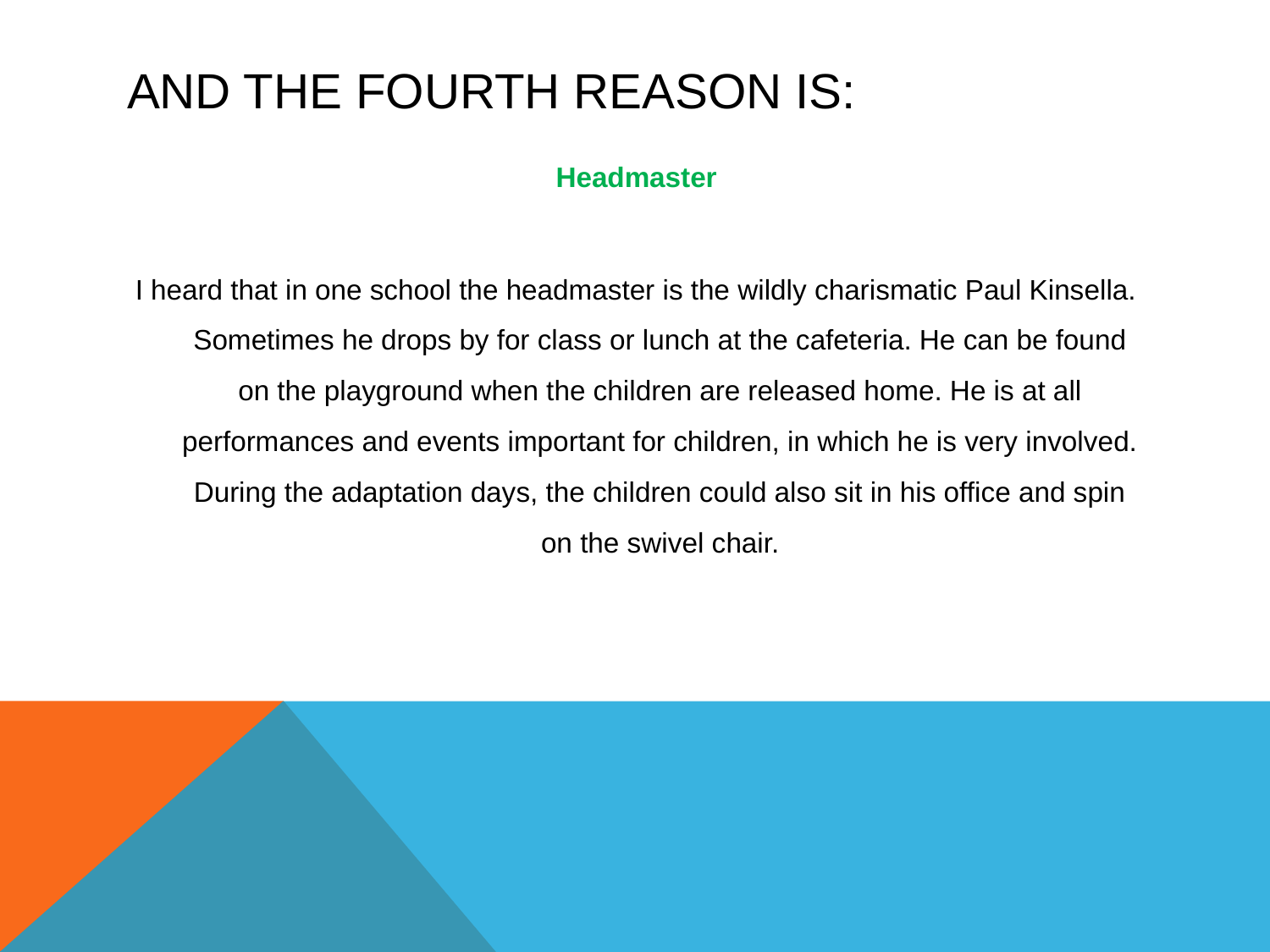

# And the fourth reason is:
Headmaster

I heard that in one school the headmaster is the wildly charismatic Paul Kinsella. Sometimes he drops by for class or lunch at the cafeteria. He can be found on the playground when the children are released home. He is at all performances and events important for children, in which he is very involved. During the adaptation days, the children could also sit in his office and spin on the swivel chair.